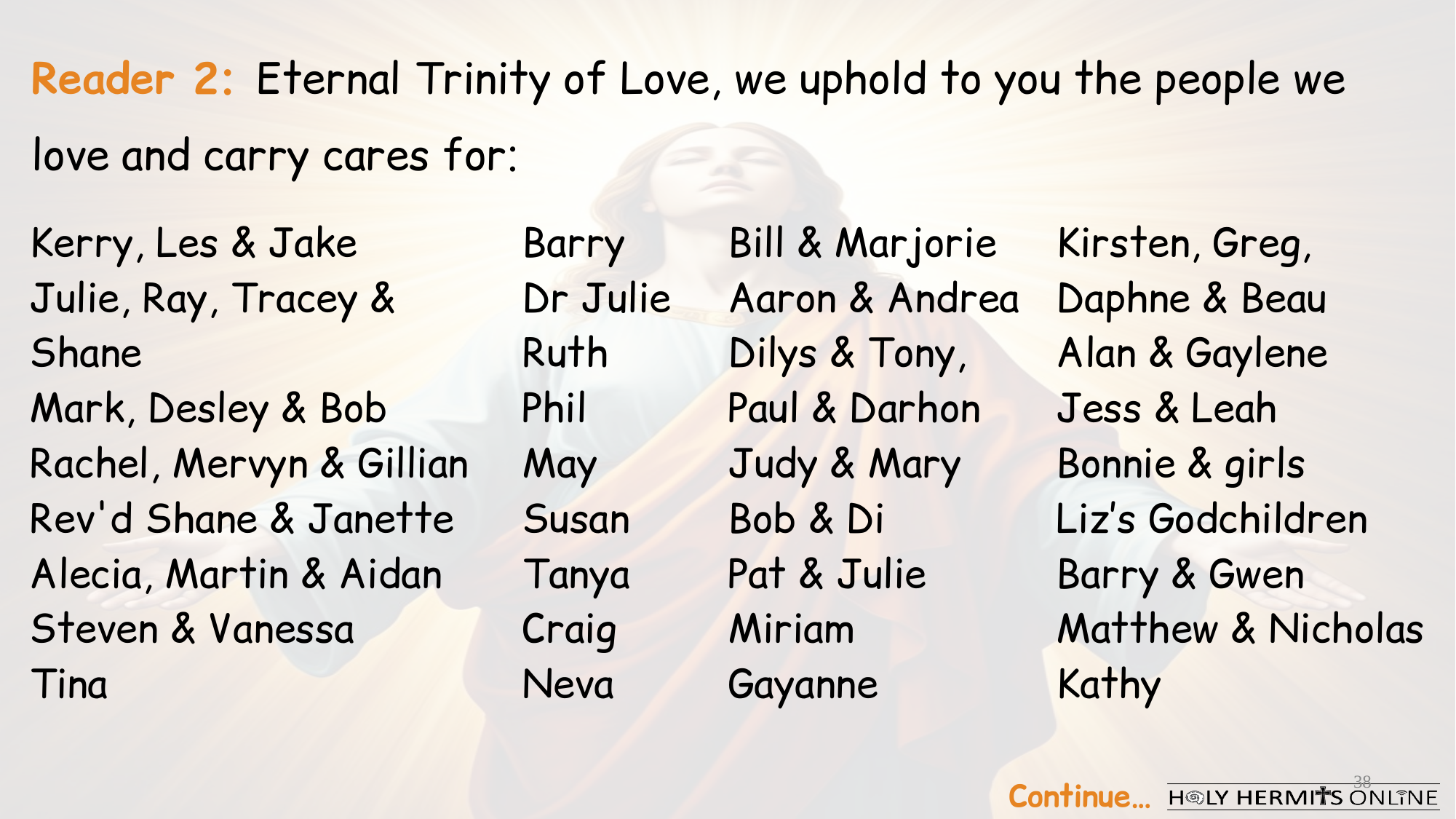

Reader 2: Eternal Trinity of Love, we uphold to you the people we love and carry cares for:
| Kerry, Les & Jake Julie, Ray, Tracey & Shane Mark, Desley & Bob ​​ Rachel, Mervyn & Gillian ​​Rev'd Shane & Janette​​ Alecia, Martin & Aidan​​ Steven & Vanessa Tina | Barry​​ Dr Julie ​​ Ruth​​ Phil​ May Susan Tanya​ Craig Neva​ | Bill & Marjorie​​ Aaron & Andrea Dilys & Tony, Paul & Darhon Judy & Mary​​    Bob & Di​ Pat & Julie Miriam Gayanne | Kirsten, Greg,  Daphne & Beau  Alan & Gaylene​ Jess & Leah  ​​ Bonnie & girls Liz’s Godchildren Barry & Gwen Matthew & Nicholas​ Kathy |
| --- | --- | --- | --- |

38
Continue…